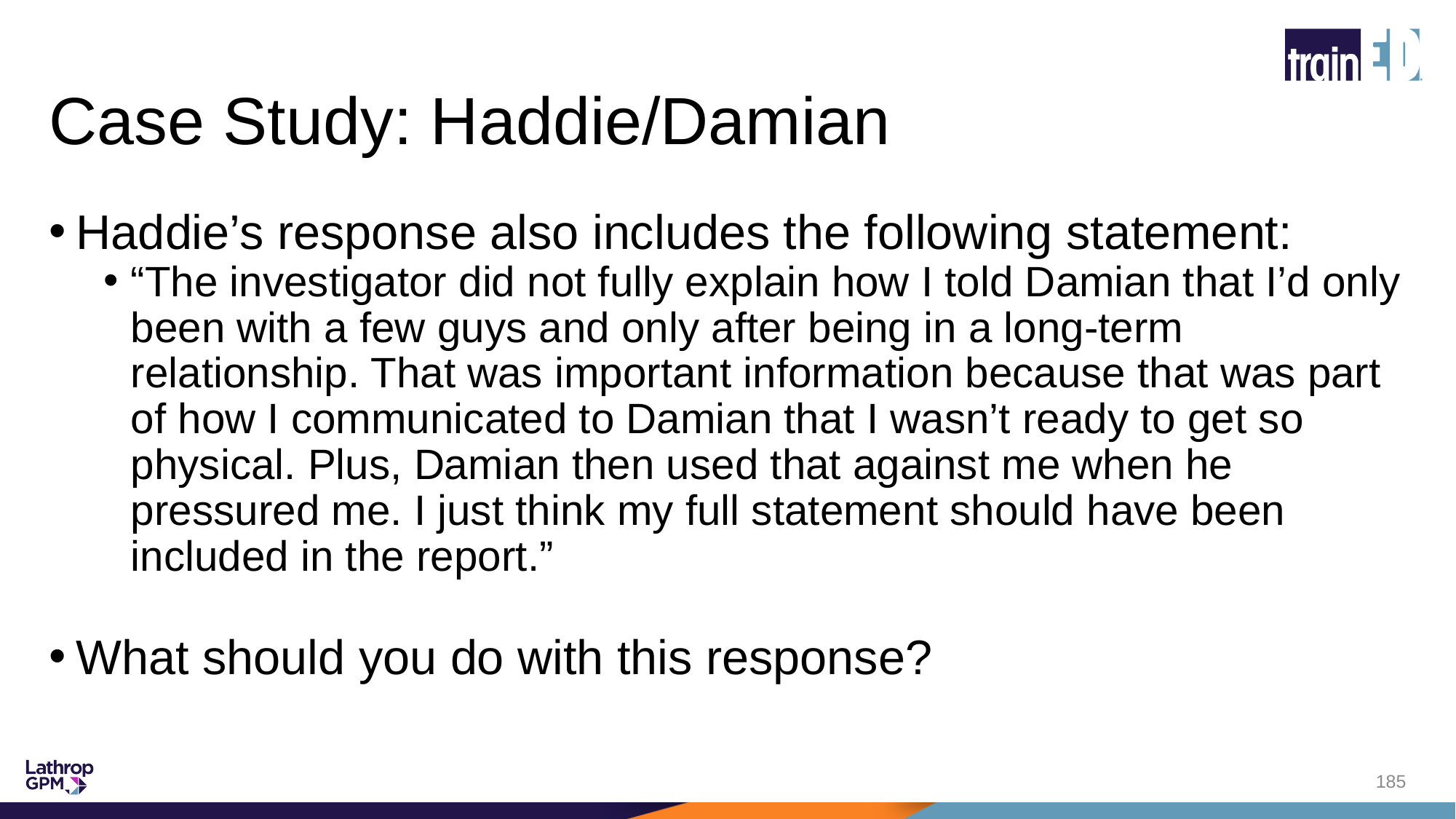

# Case Study: Haddie/Damian
Haddie’s response also includes the following statement:
“The investigator did not fully explain how I told Damian that I’d only been with a few guys and only after being in a long-term relationship. That was important information because that was part of how I communicated to Damian that I wasn’t ready to get so physical. Plus, Damian then used that against me when he pressured me. I just think my full statement should have been included in the report.”

What should you do with this response?

185